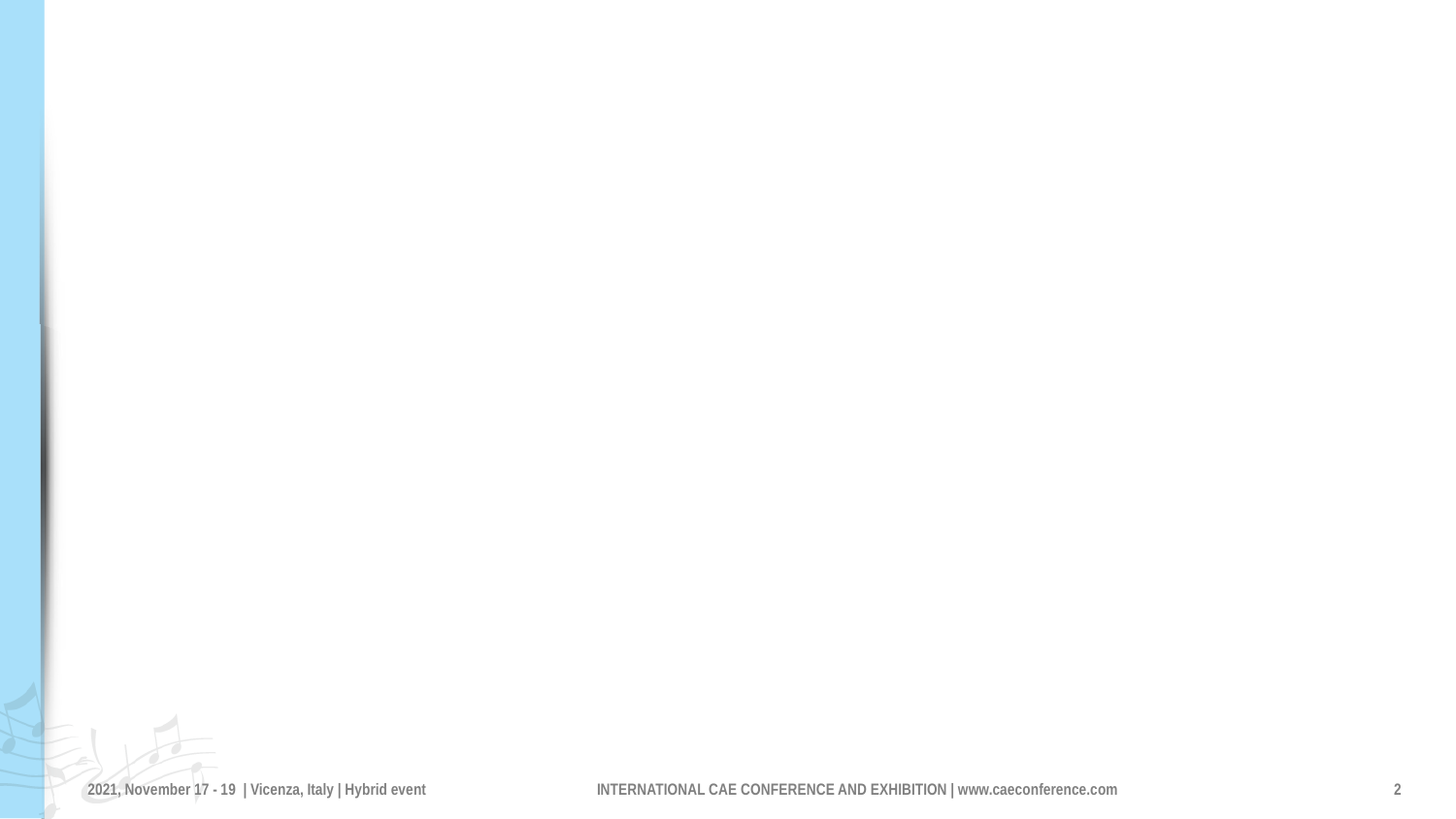

#

2021, November 17 - 19  | Vicenza, Italy | Hybrid event
INTERNATIONAL CAE CONFERENCE AND EXHIBITION | www.caeconference.com
2